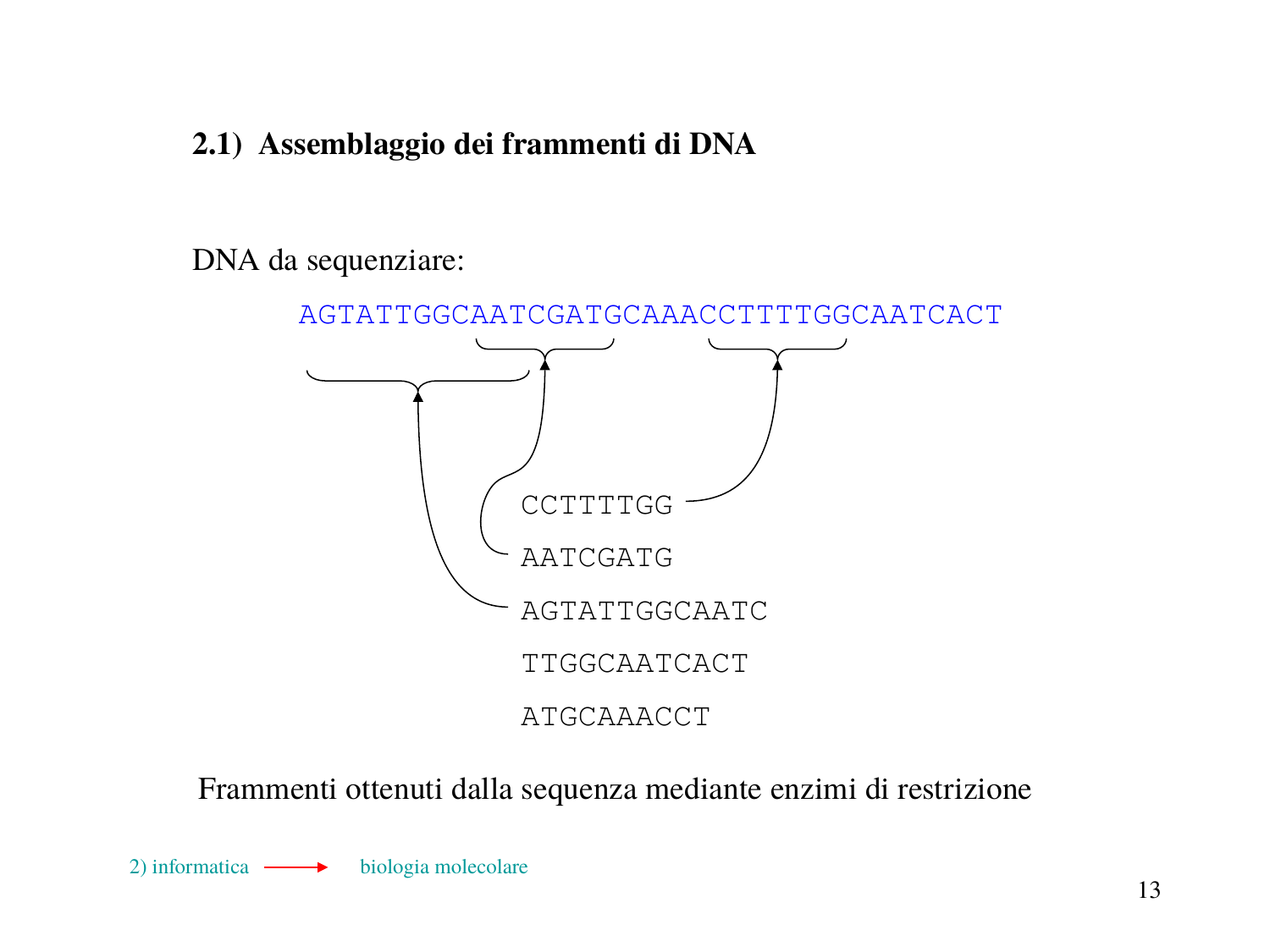

2.1)  Assemblaggio dei frammenti di DNA
DNA da sequenziare:
AGTATTGGCAATCGATGCAAACCTTTTGGCAATCACT

CCTTTTGG
AATCGATG
AGTATTGGCAATC
TTGGCAATCACT
ATGCAAACCT
Frammenti ottenuti dalla sequenza mediante enzimi di restrizione
2) informatica                     biologia molecolare
13